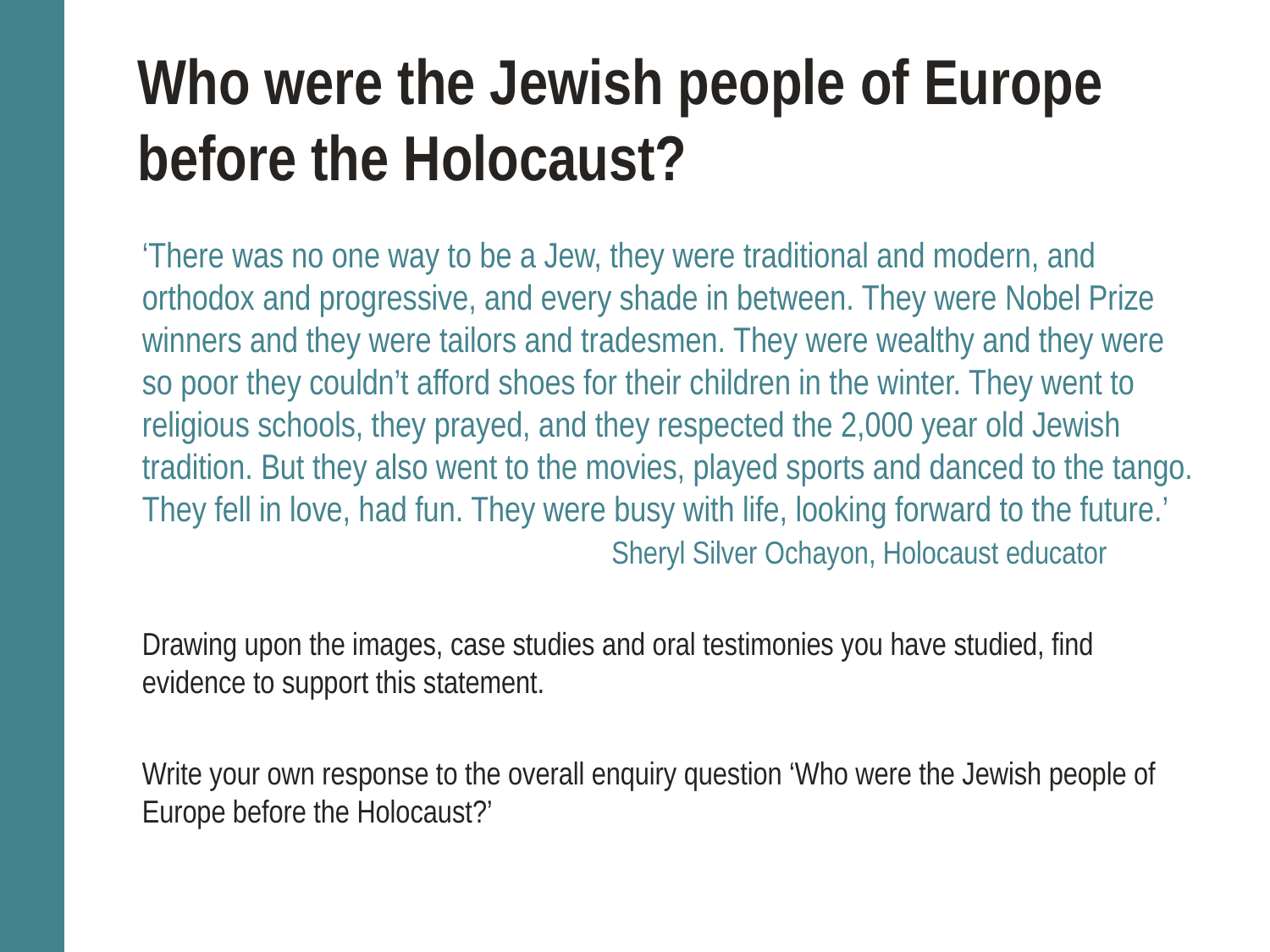

# Who were the Jewish people of Europe before the Holocaust?
‘There was no one way to be a Jew, they were traditional and modern, and orthodox and progressive, and every shade in between. They were Nobel Prize winners and they were tailors and tradesmen. They were wealthy and they were so poor they couldn’t afford shoes for their children in the winter. They went to religious schools, they prayed, and they respected the 2,000 year old Jewish tradition. But they also went to the movies, played sports and danced to the tango. They fell in love, had fun. They were busy with life, looking forward to the future.’ 			           Sheryl Silver Ochayon, Holocaust educator
Drawing upon the images, case studies and oral testimonies you have studied, find evidence to support this statement.
Write your own response to the overall enquiry question ‘Who were the Jewish people of Europe before the Holocaust?’